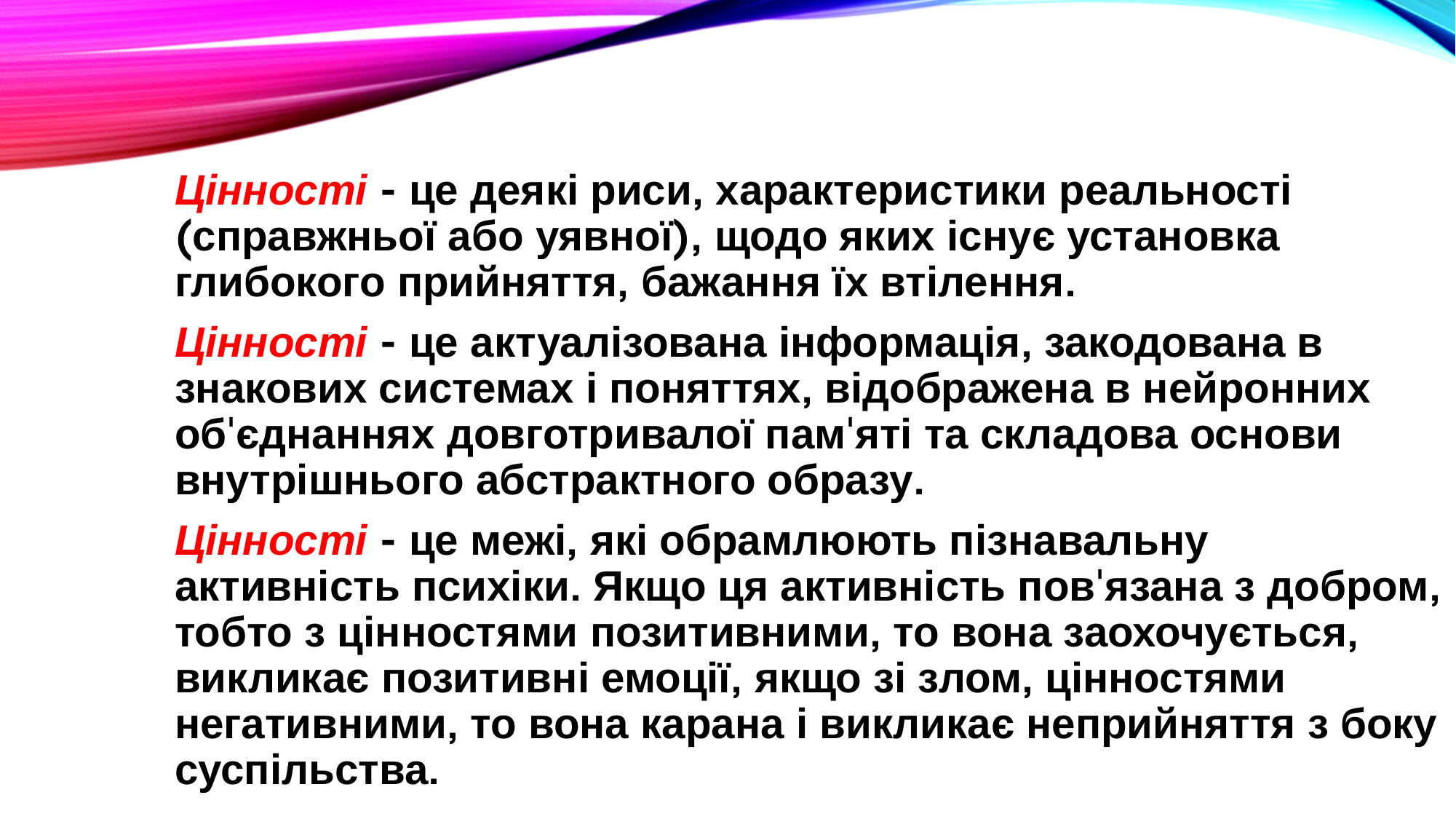

Цінності - це деякі риси, характеристики реальності (справжньої або уявної), щодо яких існує установка глибокого прийняття, бажання їх втілення.
Цінності - це актуалізована інформація, закодована в знакових системах і поняттях, відображена в нейронних об'єднаннях довготривалої пам'яті та складова основи внутрішнього абстрактного образу.
Цінності - це межі, які обрамлюють пізнавальну активність психіки. Якщо ця активність пов'язана з добром, тобто з цінностями позитивними, то вона заохочується, викликає позитивні емоції, якщо зі злом, цінностями негативними, то вона карана і викликає неприйняття з боку суспільства.